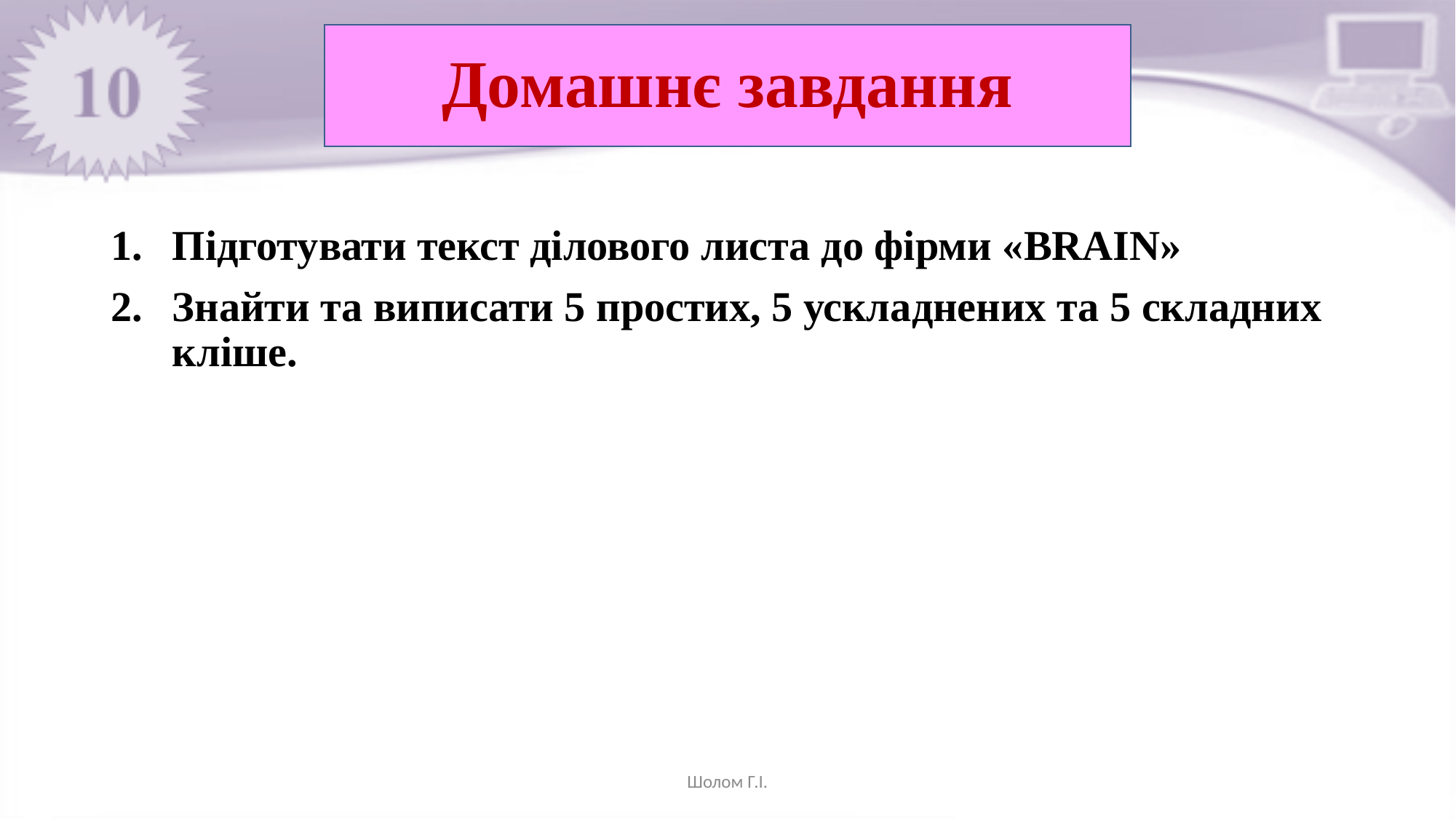

# Домашнє завдання
Підготувати текст ділового листа до фірми «BRAIN»
Знайти та виписати 5 простих, 5 ускладнених та 5 складних кліше.

Шолом Г.І.